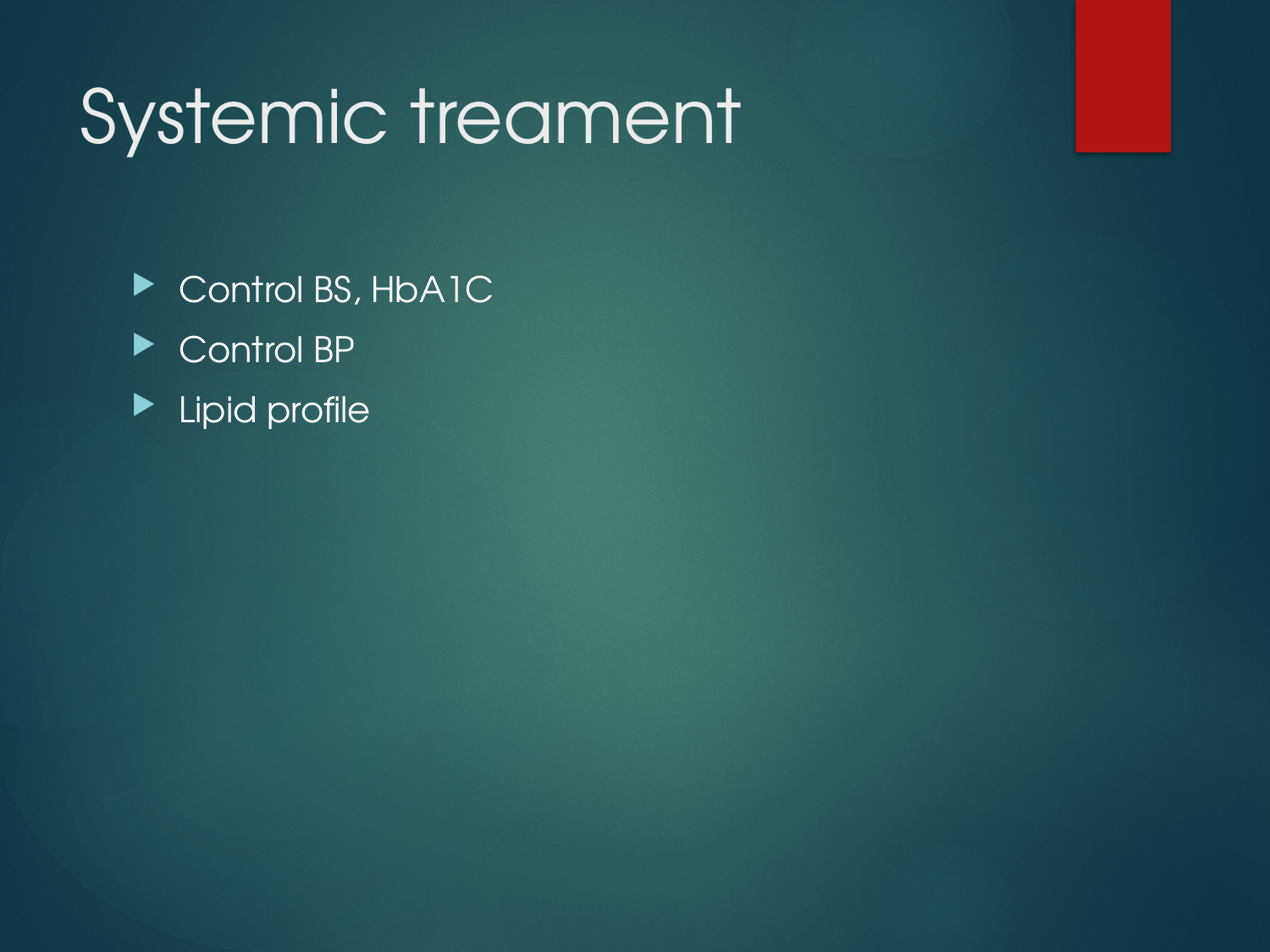

# Systemic treament
Control BS, HbA1C
Control BP
Lipid profile